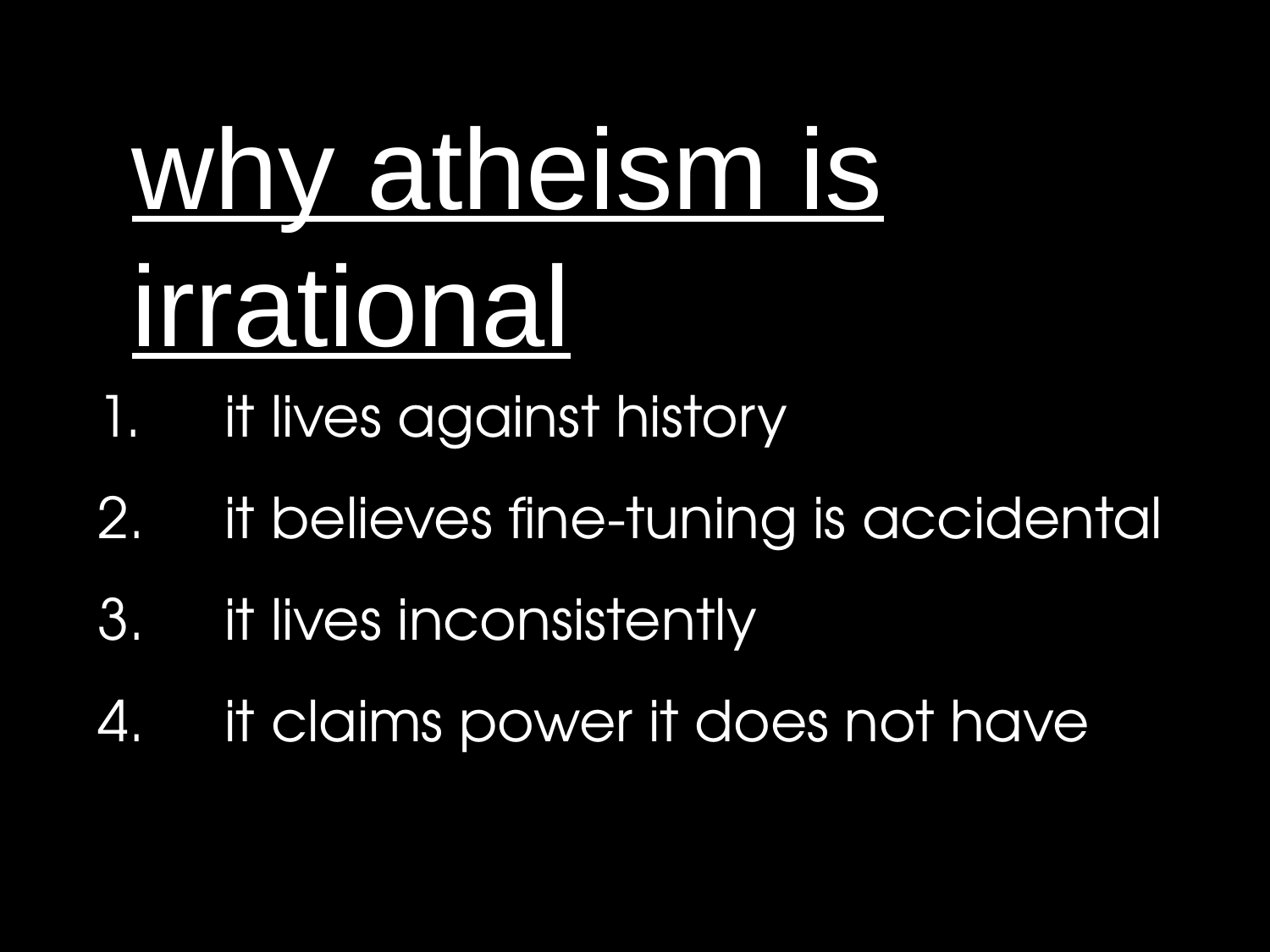

why atheism is irrational
it lives against history
it believes fine-tuning is accidental
it lives inconsistently
it claims power it does not have